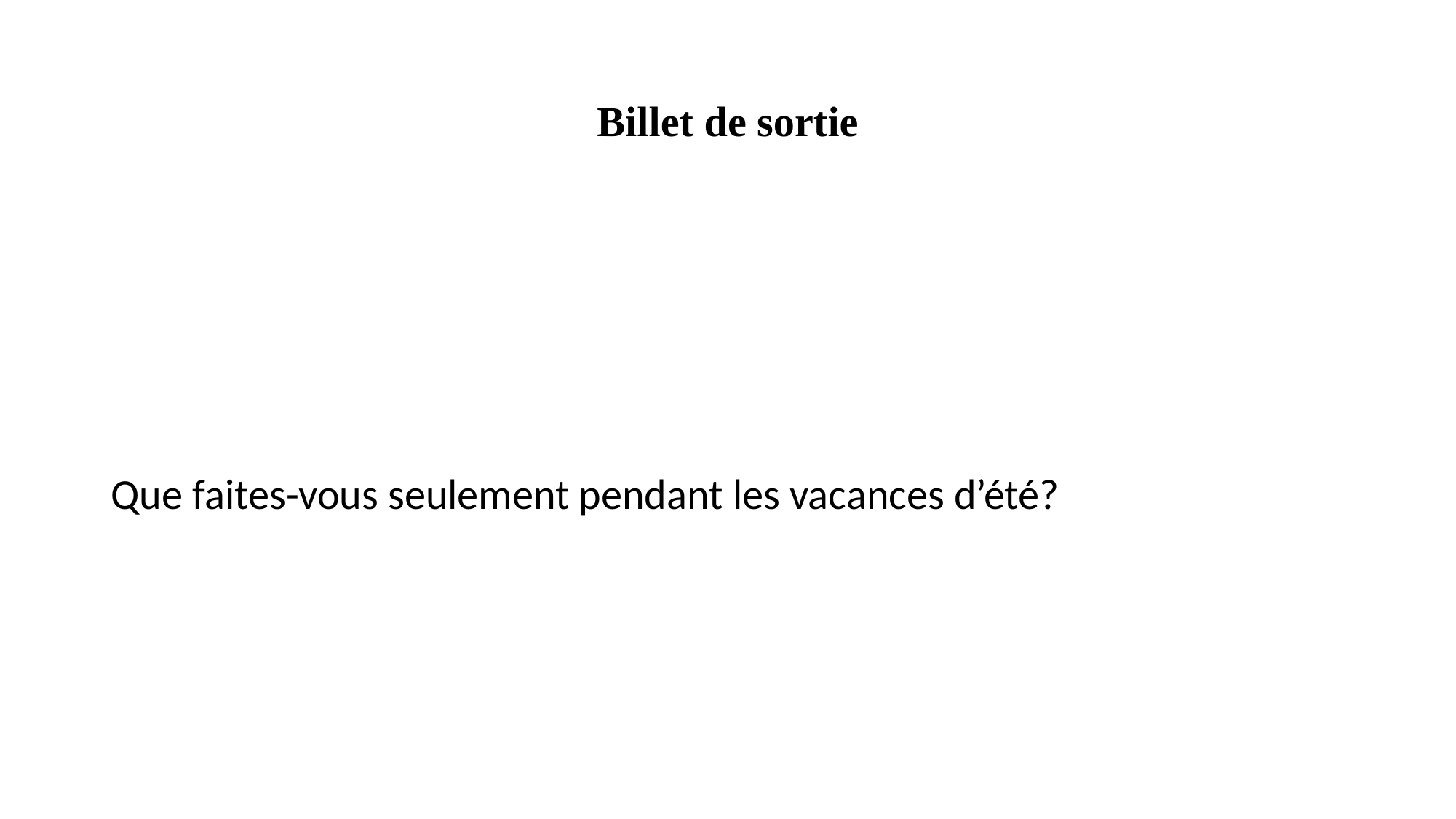

# Billet de sortie

Que faites-vous seulement pendant les vacances d’été?